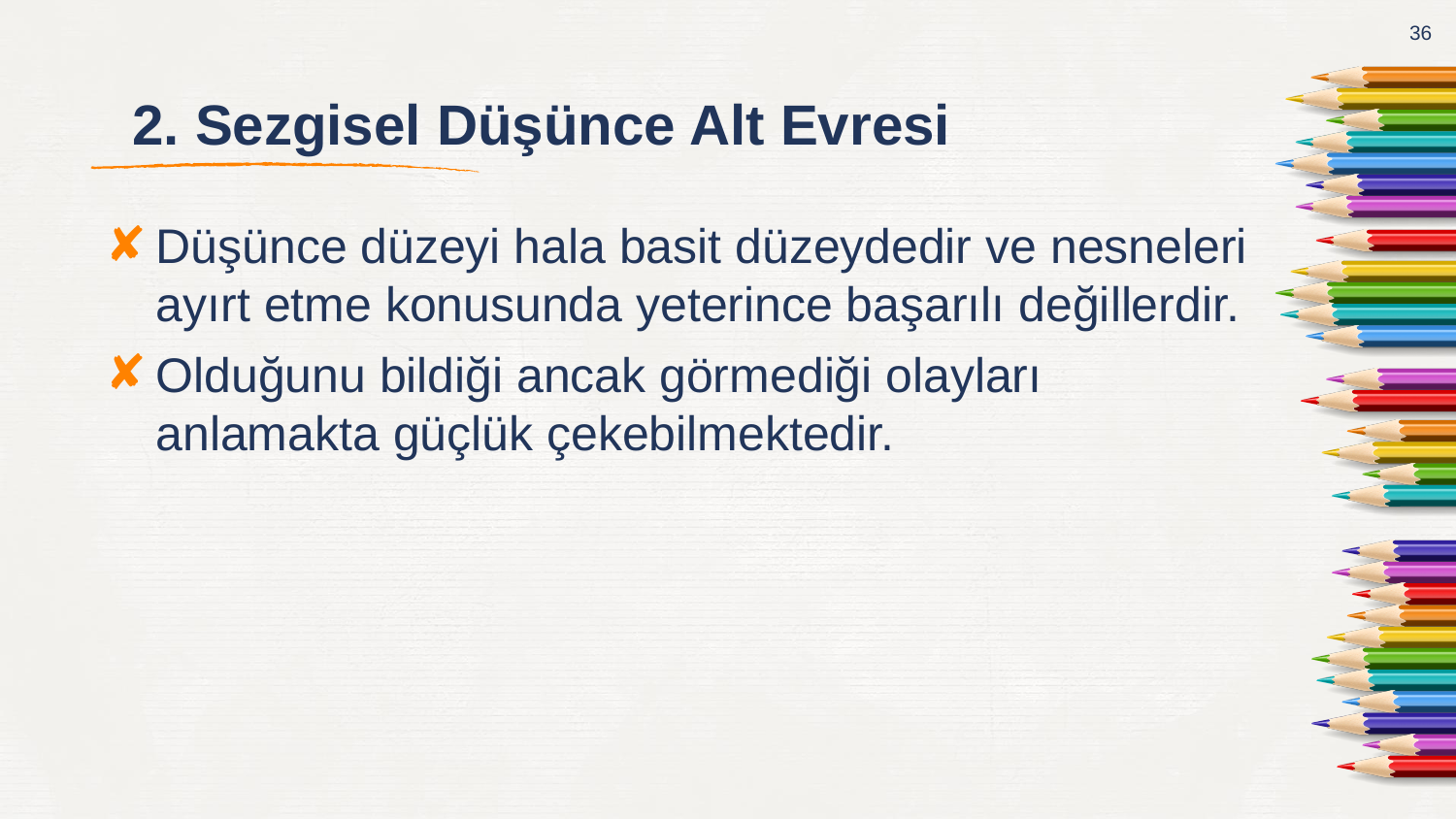

36
# 2. Sezgisel Düşünce Alt Evresi
Düşünce düzeyi hala basit düzeydedir ve nesneleri ayırt etme konusunda yeterince başarılı değillerdir.
Olduğunu bildiği ancak görmediği olayları anlamakta güçlük çekebilmektedir.